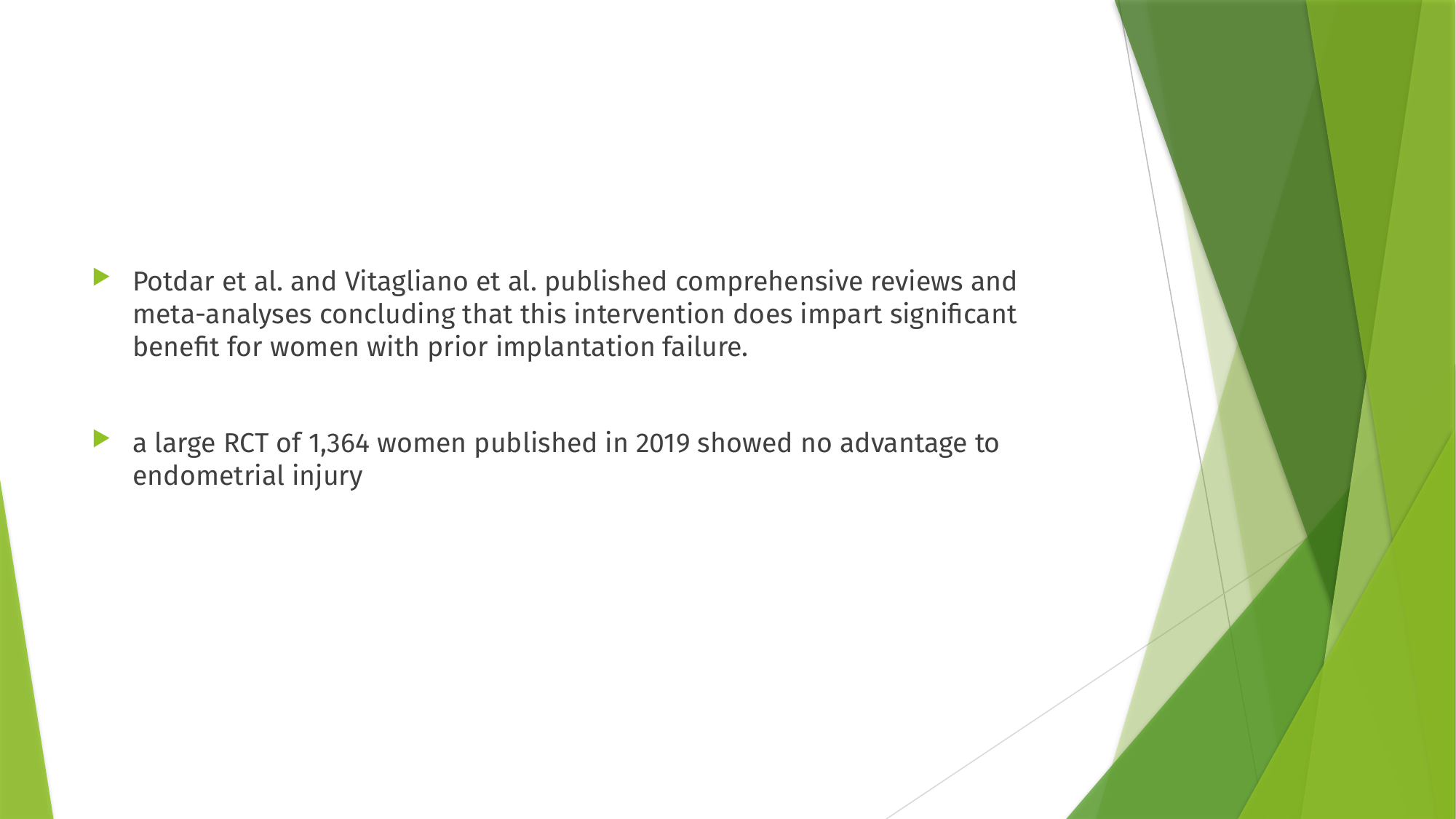

#
Potdar et al. and Vitagliano et al. published comprehensive reviews and meta-analyses concluding that this intervention does impart significant benefit for women with prior implantation failure.

a large RCT of 1,364 women published in 2019 showed no advantage to endometrial injury